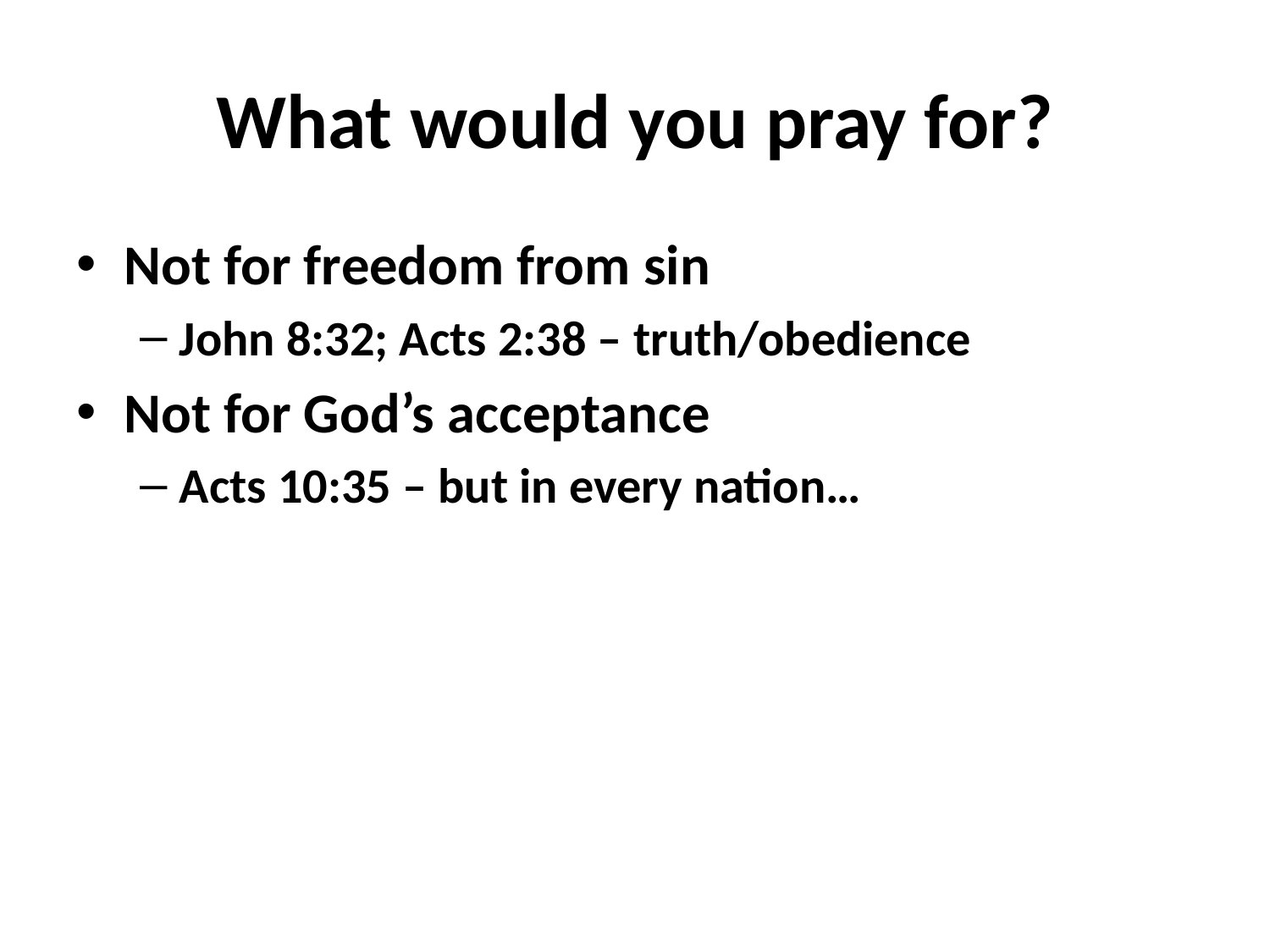

# What would you pray for?
Not for freedom from sin
John 8:32; Acts 2:38 – truth/obedience
Not for God’s acceptance
Acts 10:35 – but in every nation…